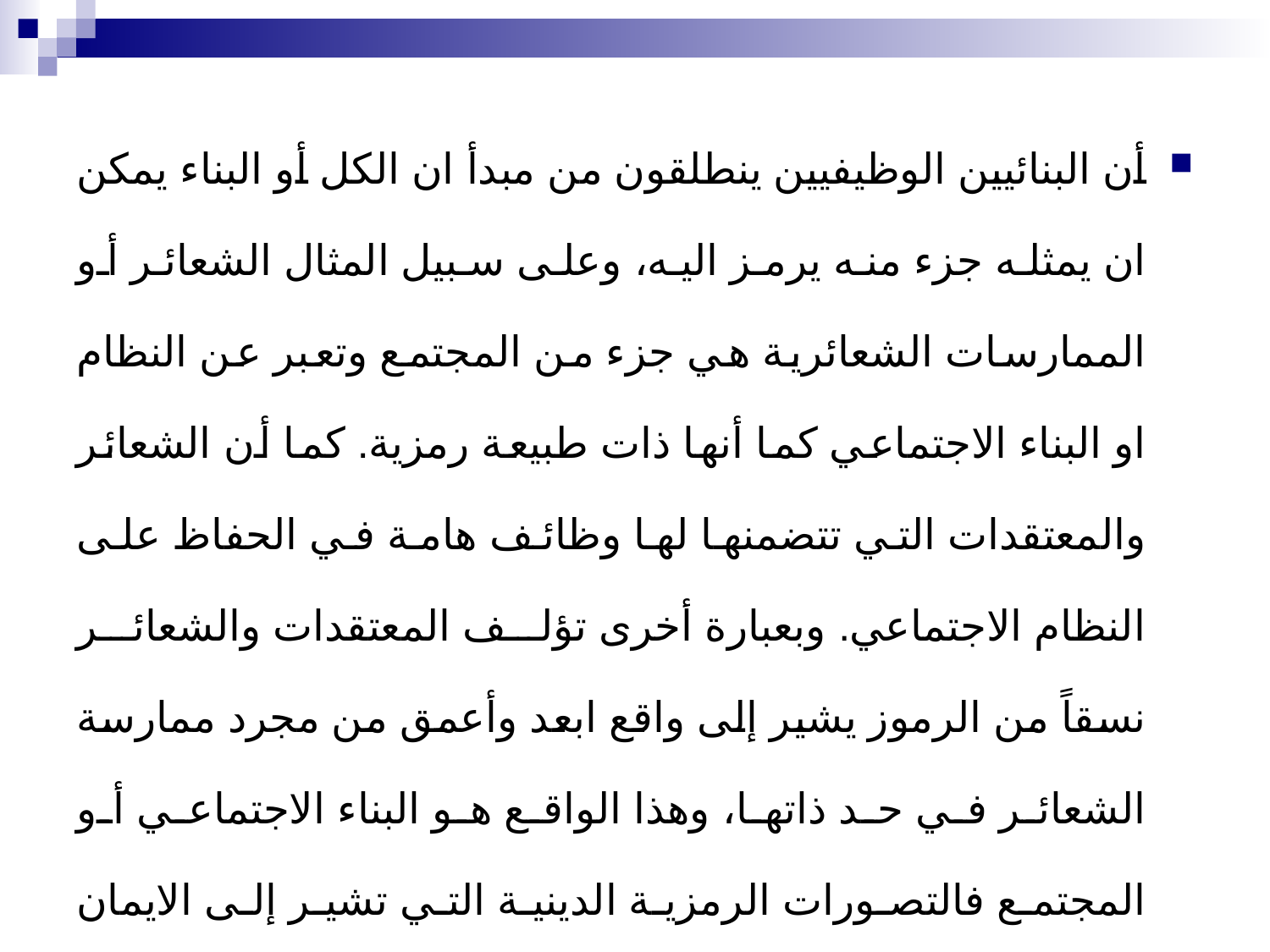

أن البنائيين الوظيفيين ينطلقون من مبدأ ان الكل أو البناء يمكن ان يمثله جزء منه يرمز اليه، وعلى سبيل المثال الشعائر أو الممارسات الشعائرية هي جزء من المجتمع وتعبر عن النظام او البناء الاجتماعي كما أنها ذات طبيعة رمزية. كما أن الشعائر والمعتقدات التي تتضمنها لها وظائف هامة في الحفاظ على النظام الاجتماعي. وبعبارة أخرى تؤلف المعتقدات والشعائر نسقاً من الرموز يشير إلى واقع ابعد وأعمق من مجرد ممارسة الشعائر في حد ذاتها، وهذا الواقع هو البناء الاجتماعي أو المجتمع فالتصورات الرمزية الدينية التي تشير إلى الايمان الديني في الحقيقة تعكس الواقع الاجتماعي أو الايمان بالمجتمع